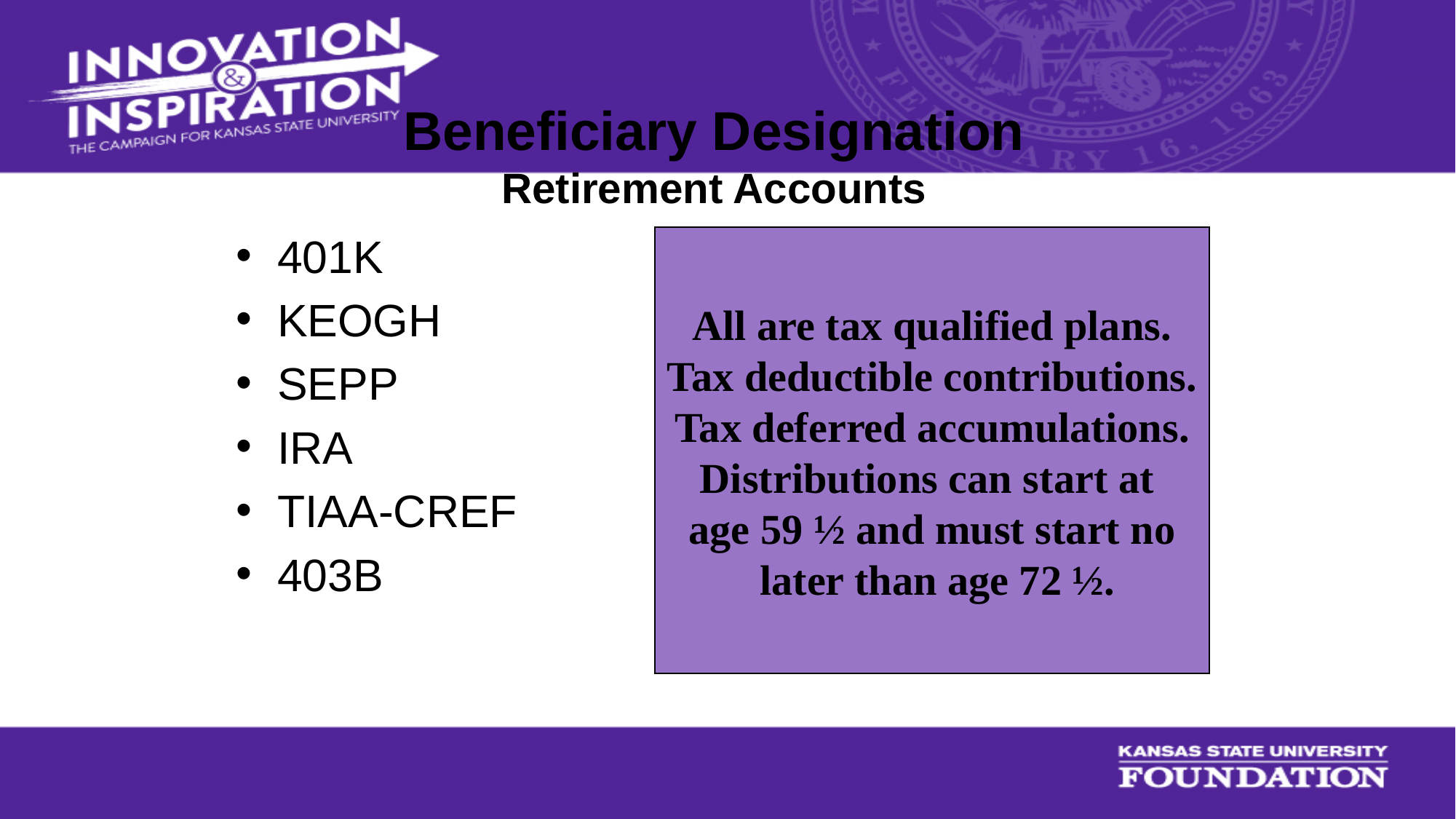

# Beneficiary Designation Retirement Accounts
401K
KEOGH
SEPP
IRA
TIAA-CREF
403B
All are tax qualified plans.
Tax deductible contributions.
Tax deferred accumulations.
Distributions can start at
age 59 ½ and must start no
 later than age 72 ½.